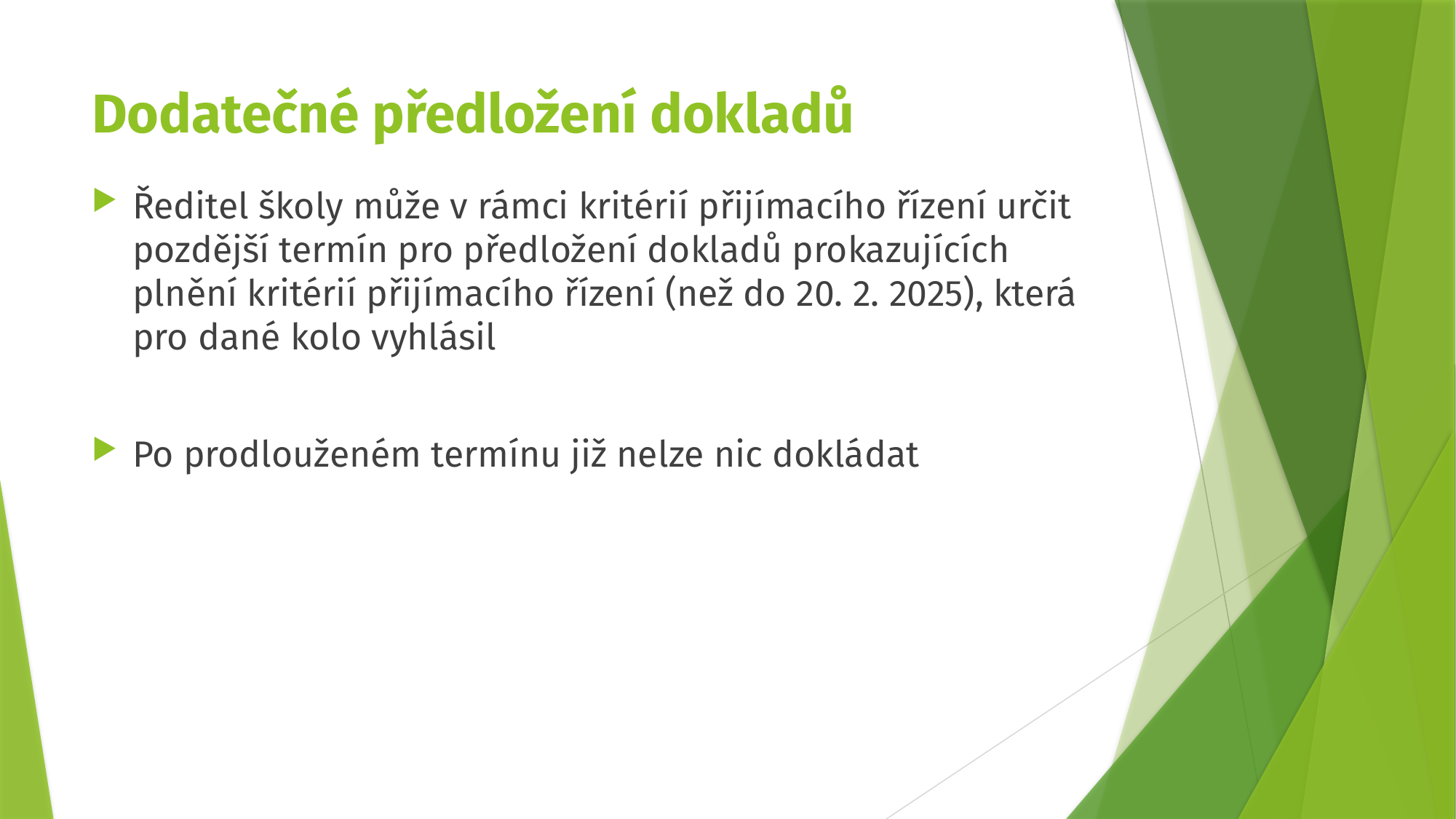

# Dodatečné předložení dokladů
Ředitel školy může v rámci kritérií přijímacího řízení určit pozdější termín pro předložení dokladů prokazujících plnění kritérií přijímacího řízení (než do 20. 2. 2025), která pro dané kolo vyhlásil

Po prodlouženém termínu již nelze nic dokládat